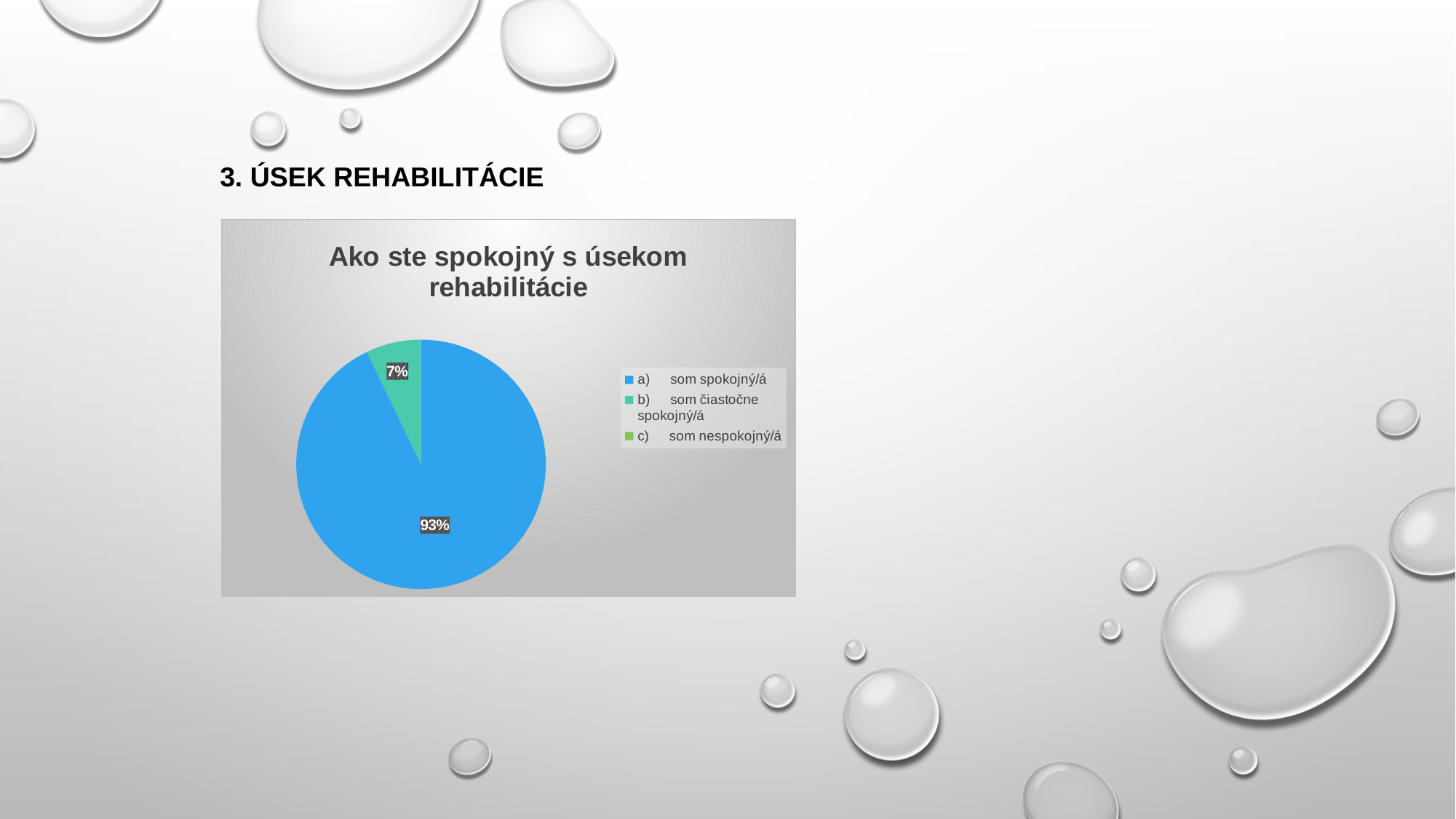

# 3. Úsek rehabilitácie

### Chart: Ako ste spokojný s úsekom rehabilitácie

| Category |  |
|---|---|
| a)      som spokojný/á | 13.0 |
| b)      som čiastočne spokojný/á | 1.0 |
| c)      som nespokojný/á | 0.0 |